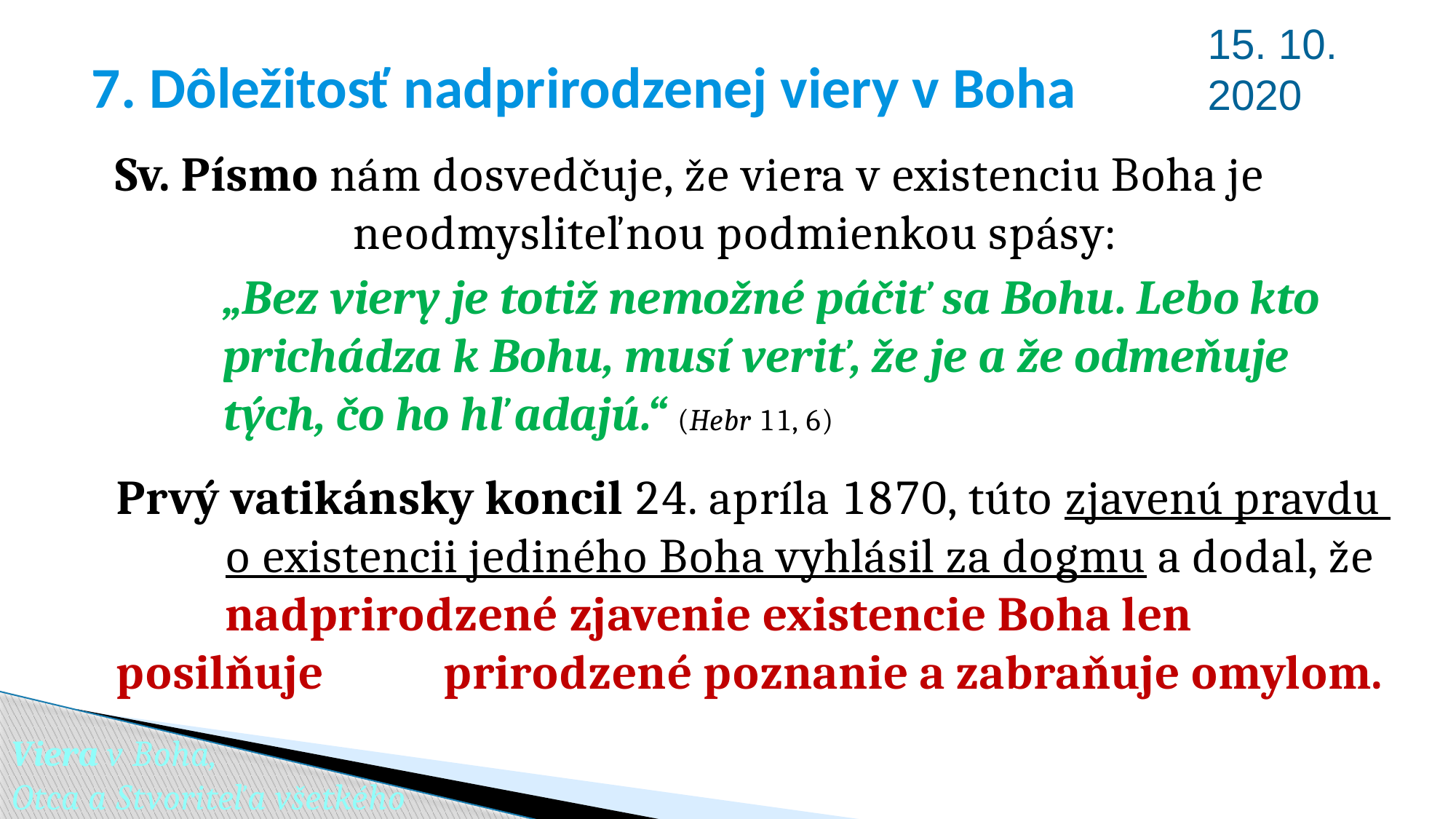

15. 10. 2020
# 7. Dôležitosť nadprirodzenej viery v Boha
Sv. Písmo nám dosvedčuje, že viera v existenciu Boha je 			  neodmysliteľnou podmienkou spásy:
	„Bez viery je totiž nemožné páčiť sa Bohu. Lebo kto 	prichádza k Bohu, musí veriť, že je a že odmeňuje 		tých, čo ho hľadajú.“ (Hebr 11, 6)
Prvý vatikánsky koncil 24. apríla 1870, túto zjavenú pravdu 	o existencii jediného Boha vyhlásil za dogmu a dodal, že 	nadprirodzené zjavenie existencie Boha len posilňuje 	prirodzené poznanie a zabraňuje omylom.
Viera v Boha,
Otca a Stvoriteľa všetkého